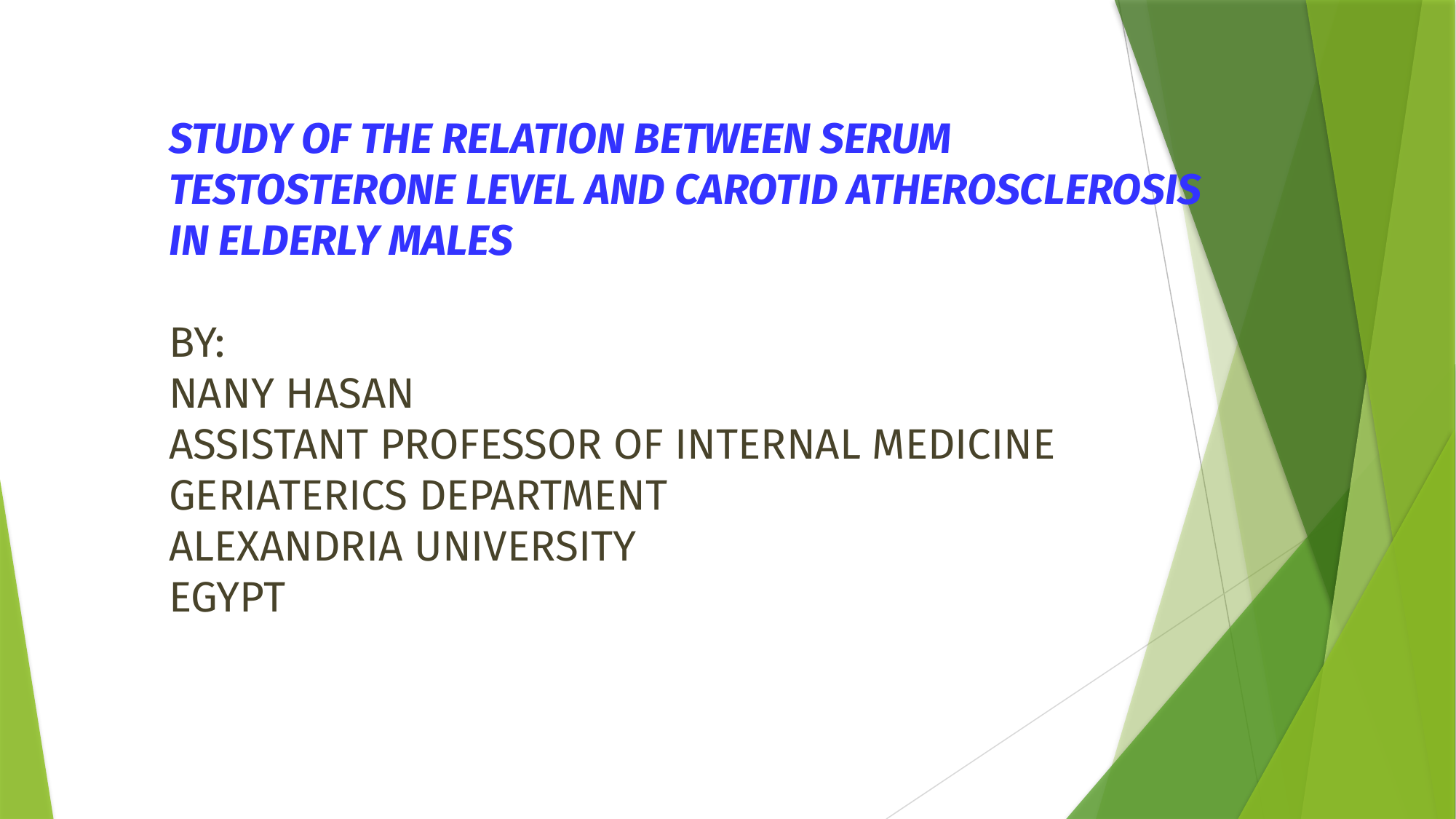

STUDY OF THE RELATION BETWEEN SERUM TESTOSTERONE LEVEL AND CAROTID ATHEROSCLEROSIS IN ELDERLY MALES

BY:
NANY HASAN
ASSISTANT PROFESSOR OF INTERNAL MEDICINE
GERIATERICS DEPARTMENT
ALEXANDRIA UNIVERSITY
EGYPT